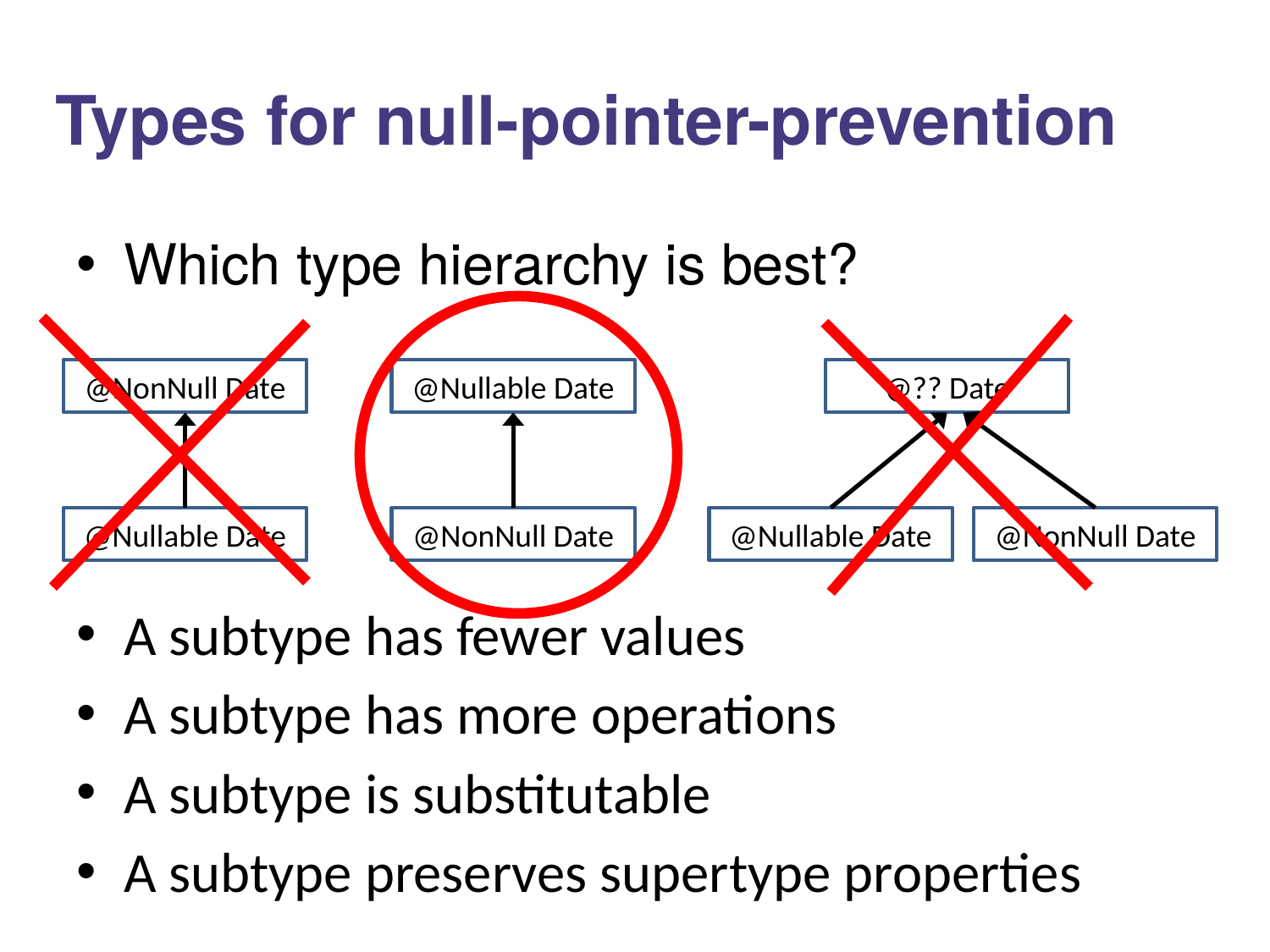

# Types for null-pointer-prevention
Which type hierarchy is best?

@NonNull Date
@Nullable Date
@?? Date
@Nullable Date
@NonNull Date
@Nullable Date
@NonNull Date
A subtype has fewer values
A subtype has more operations
A subtype is substitutable
A subtype preserves supertype properties